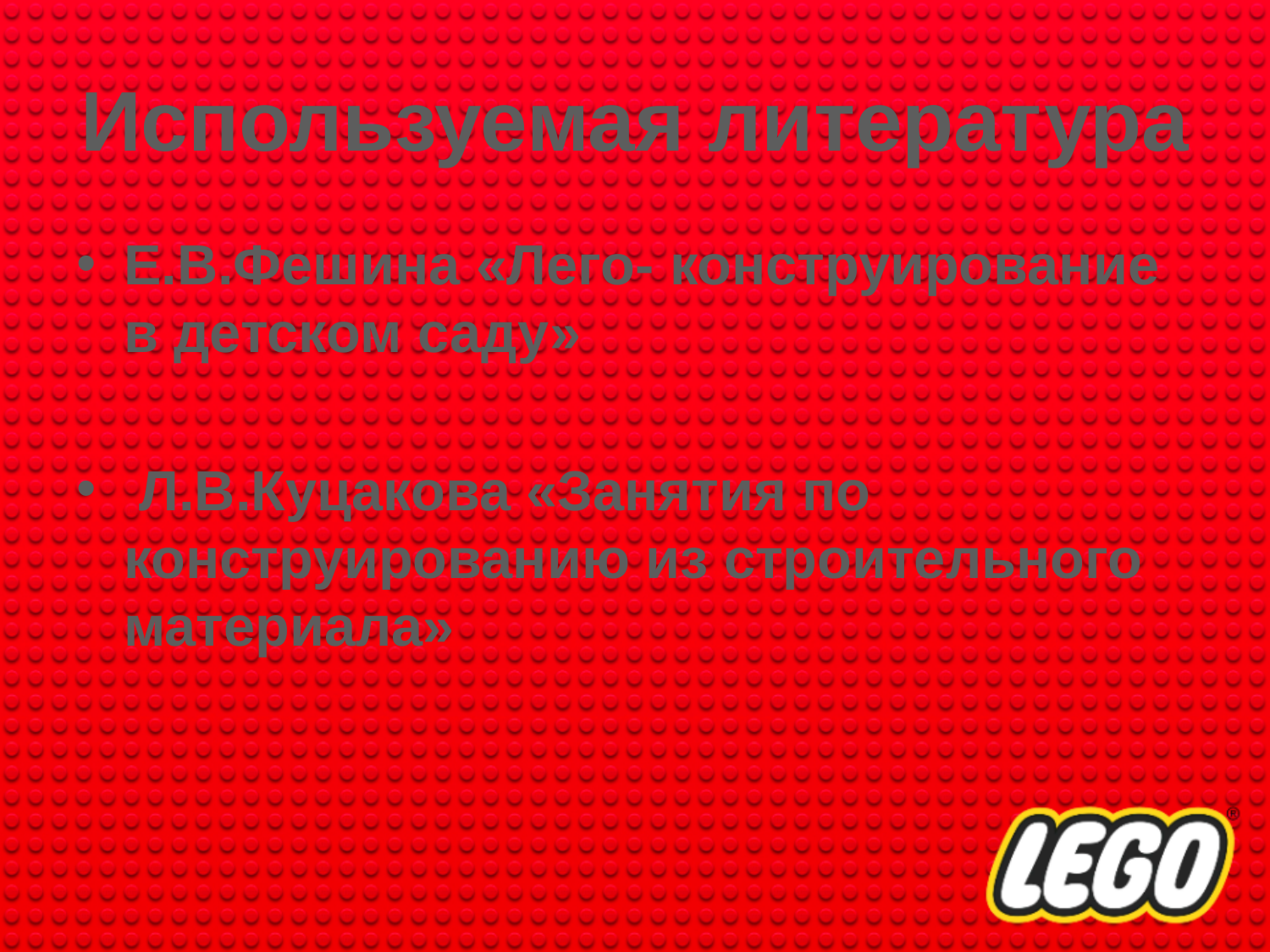

# Используемая литература
Е.В.Фешина «Лего- конструирование в детском саду»

 Л.В.Куцакова «Занятия по конструированию из строительного материала»